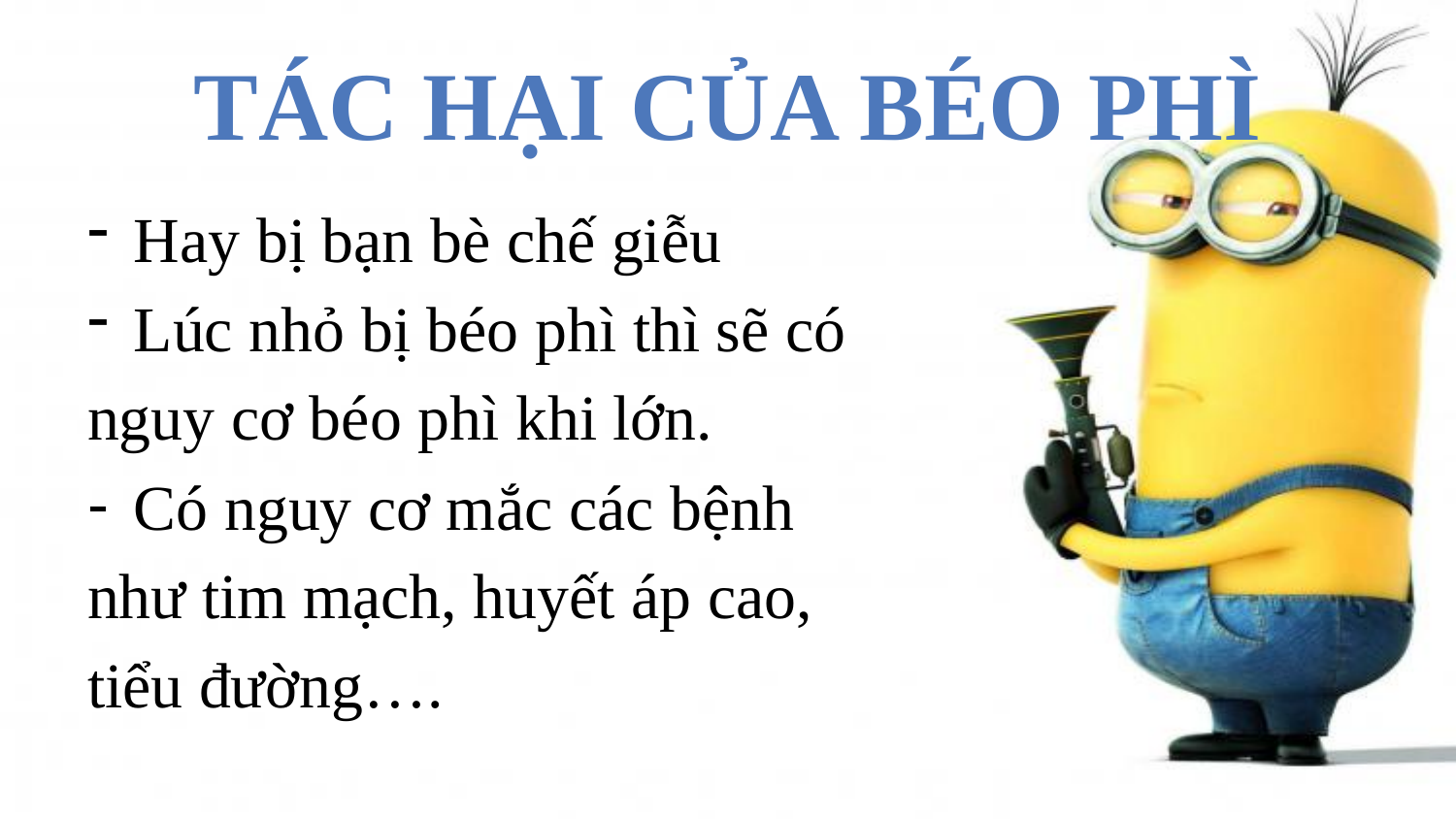

# TÁC HẠI CỦA BÉO PHÌ
Hay bị bạn bè chế giễu
Lúc nhỏ bị béo phì thì sẽ có
nguy cơ béo phì khi lớn.
Có nguy cơ mắc các bệnh
như tim mạch, huyết áp cao,
tiểu đường….